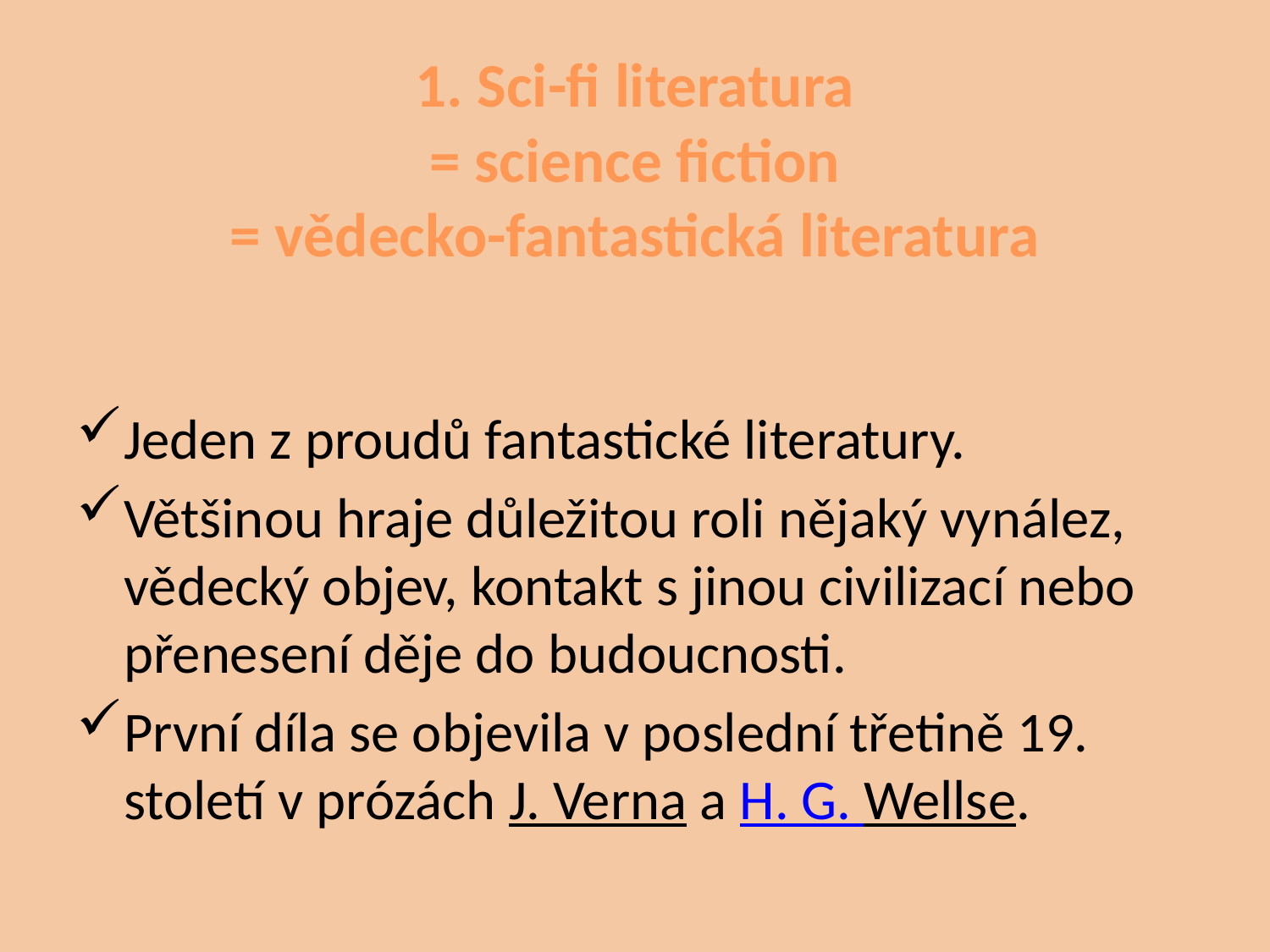

# 1. Sci-fi literatura = science fiction = vědecko-fantastická literatura
Jeden z proudů fantastické literatury.
Většinou hraje důležitou roli nějaký vynález, vědecký objev, kontakt s jinou civilizací nebo přenesení děje do budoucnosti.
První díla se objevila v poslední třetině 19. století v prózách J. Verna a H. G. Wellse.